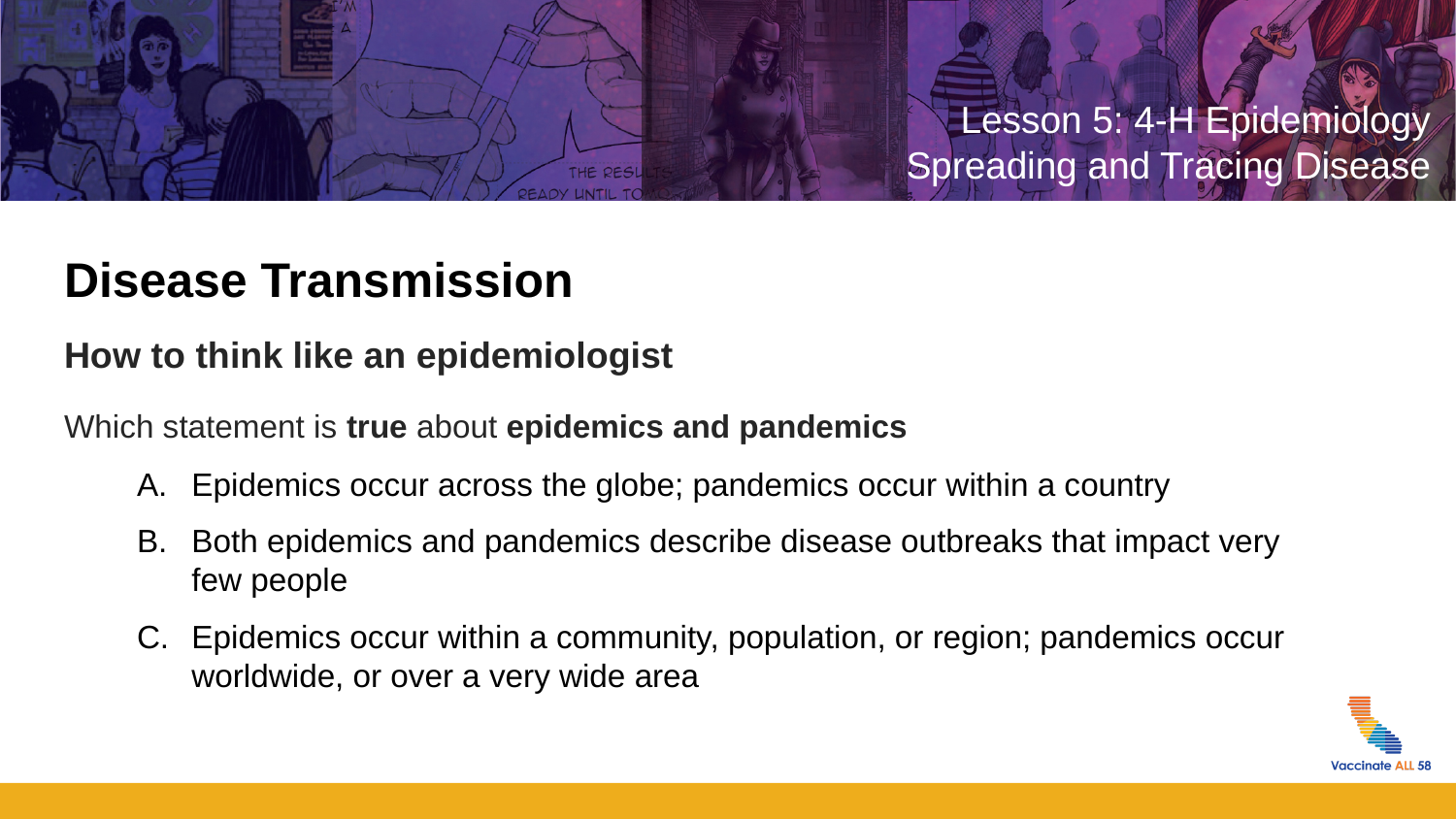

# Disease Transmission
How to think like an epidemiologist

Which statement is true about epidemics and pandemics
Epidemics occur across the globe; pandemics occur within a country
Both epidemics and pandemics describe disease outbreaks that impact very few people
Epidemics occur within a community, population, or region; pandemics occur worldwide, or over a very wide area